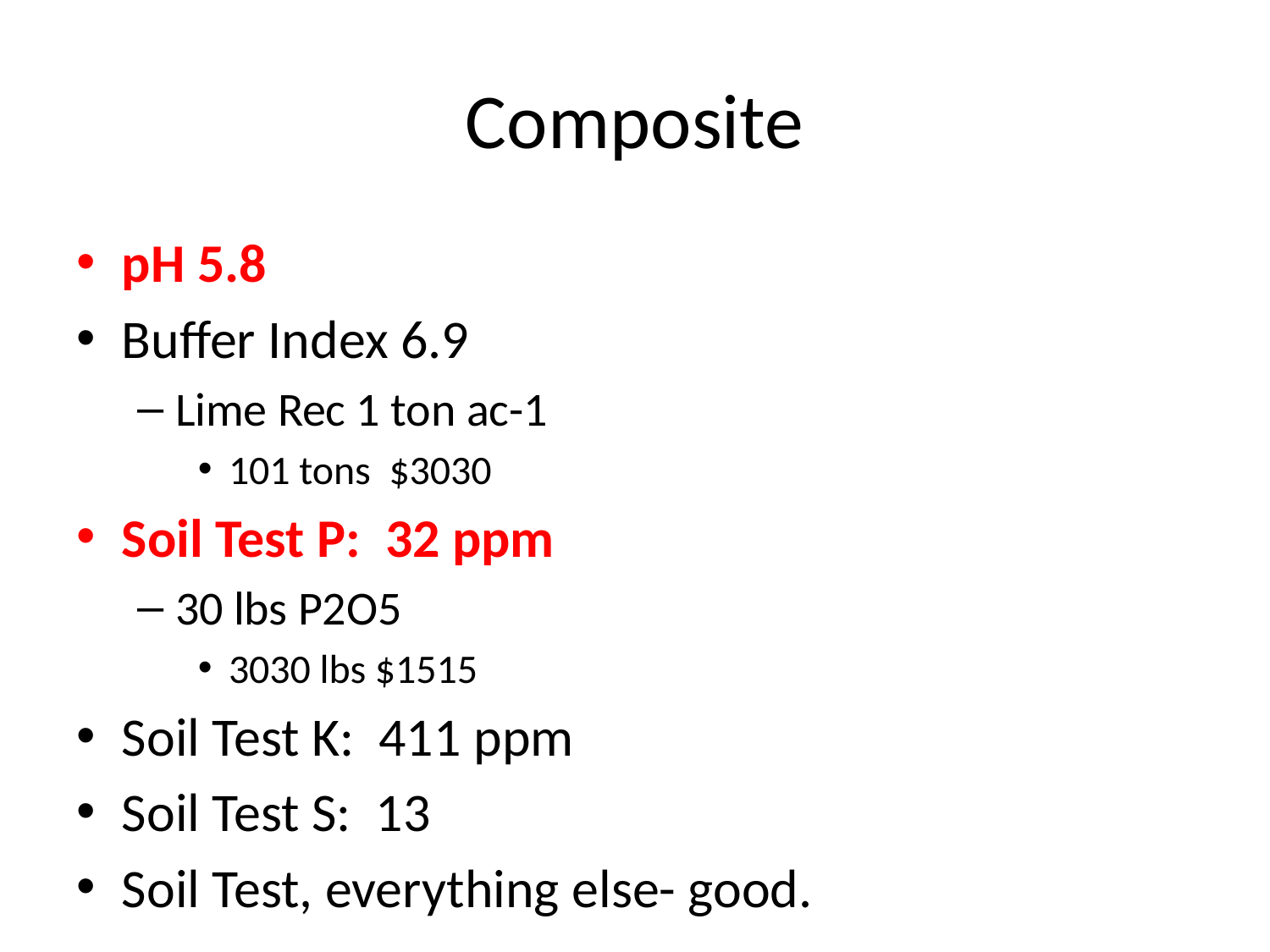

# Composite
pH 5.8
Buffer Index 6.9
Lime Rec 1 ton ac-1
101 tons  $3030
Soil Test P:  32 ppm
30 lbs P2O5
3030 lbs $1515
Soil Test K:  411 ppm
Soil Test S:  13
Soil Test, everything else- good.